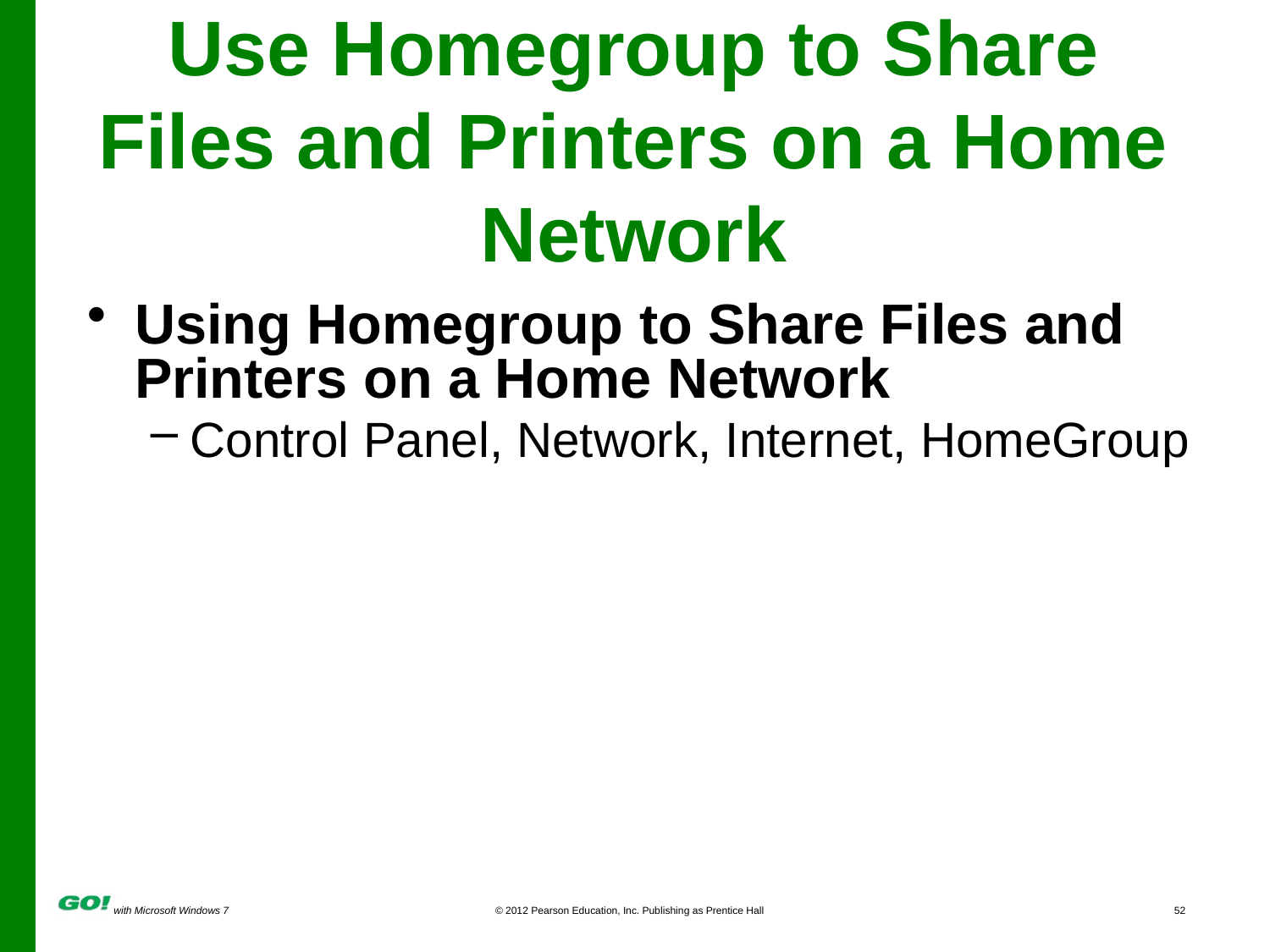

# Use Homegroup to Share Files and Printers on a Home Network
Using Homegroup to Share Files and Printers on a Home Network
Control Panel, Network, Internet, HomeGroup